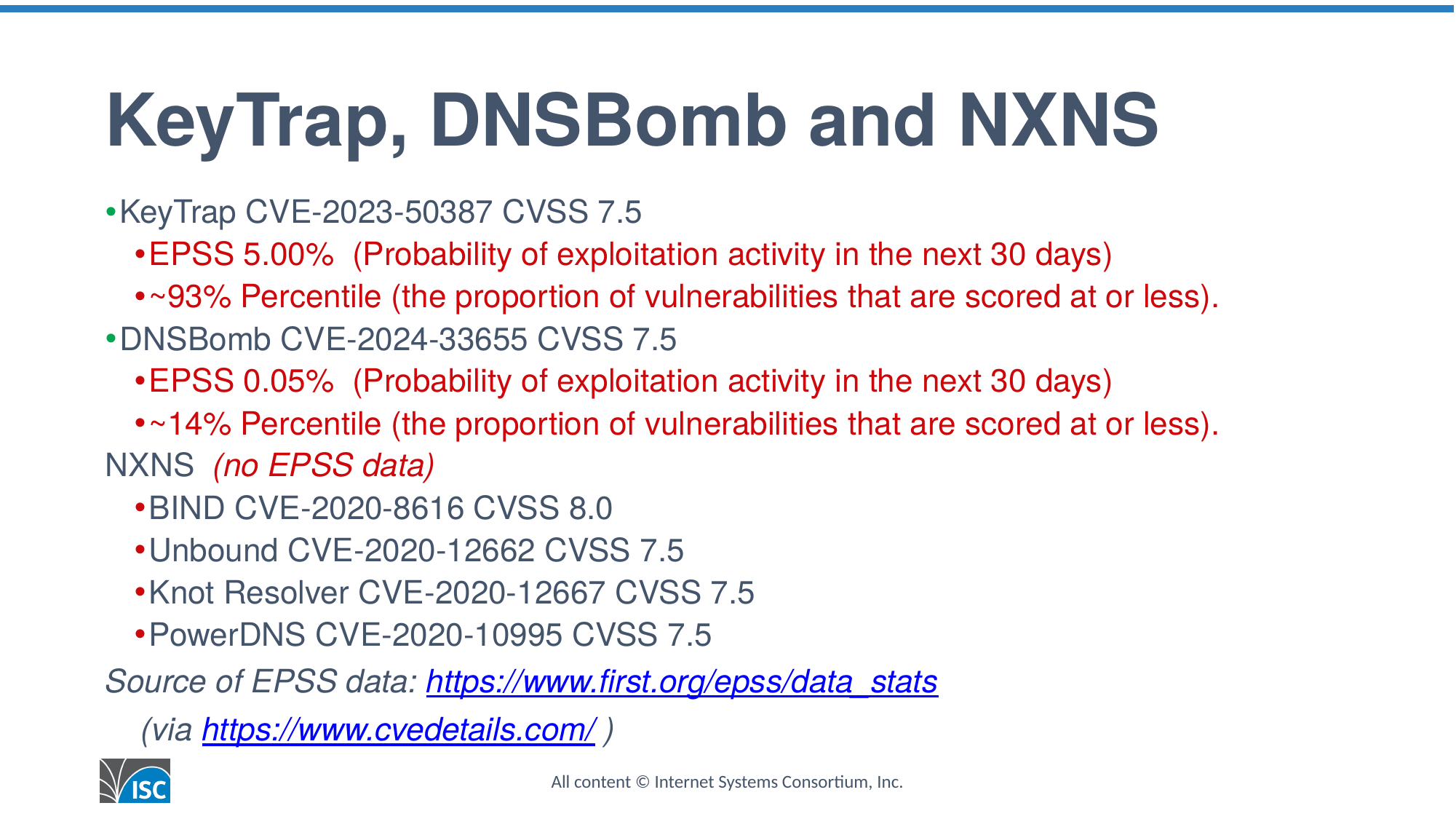

# KeyTrap, DNSBomb and NXNS
KeyTrap CVE-2023-50387 CVSS 7.5
EPSS 5.00%  (Probability of exploitation activity in the next 30 days)
~93% Percentile (the proportion of vulnerabilities that are scored at or less).
DNSBomb CVE-2024-33655 CVSS 7.5
EPSS 0.05%  (Probability of exploitation activity in the next 30 days)
~14% Percentile (the proportion of vulnerabilities that are scored at or less).
NXNS  (no EPSS data)
BIND CVE-2020-8616 CVSS 8.0
Unbound CVE-2020-12662 CVSS 7.5
Knot Resolver CVE-2020-12667 CVSS 7.5
PowerDNS CVE-2020-10995 CVSS 7.5
Source of EPSS data: https://www.first.org/epss/data_stats
    (via https://www.cvedetails.com/ )
15